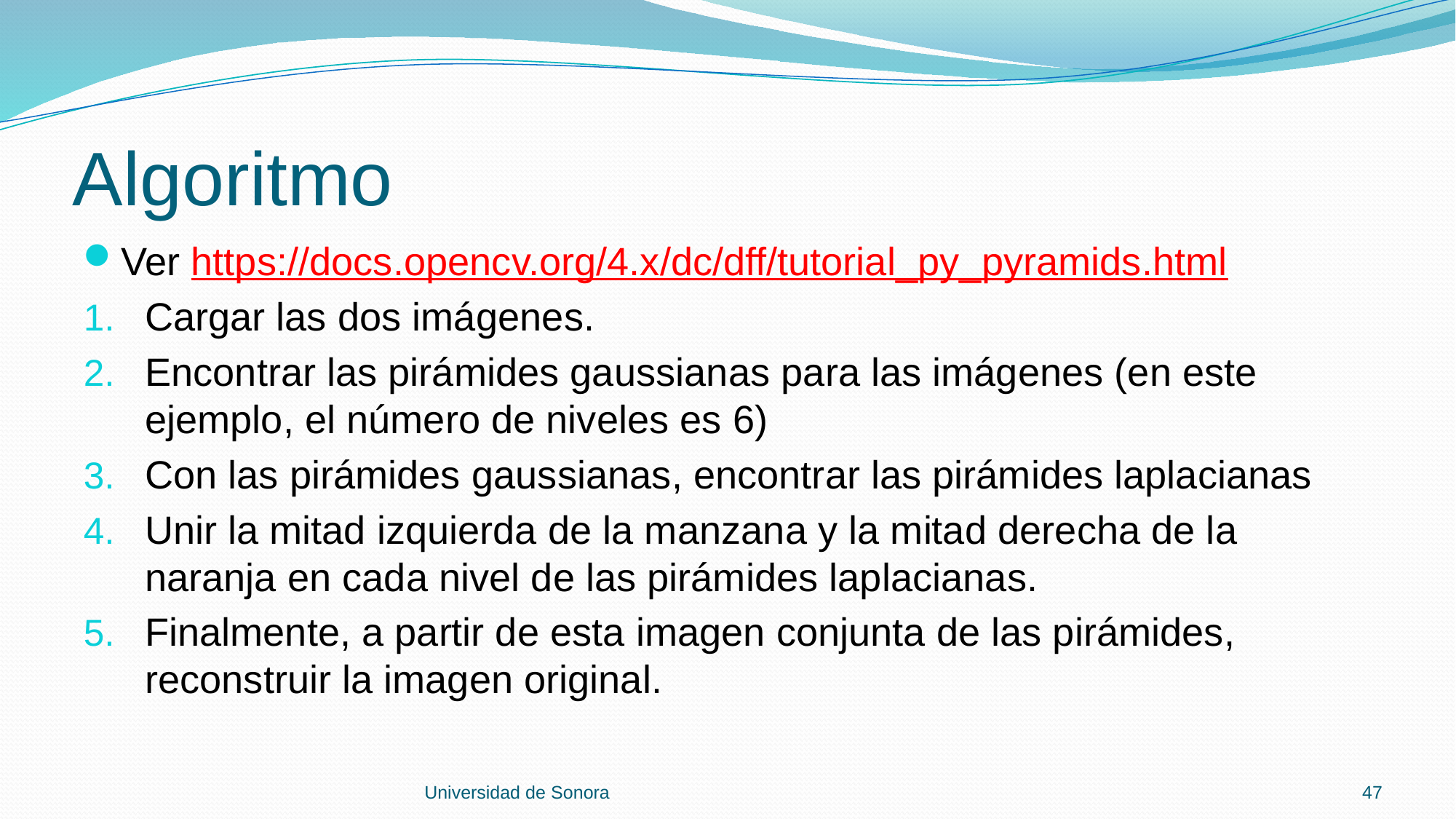

# Algoritmo
Ver https://docs.opencv.org/4.x/dc/dff/tutorial_py_pyramids.html
Cargar las dos imágenes.
Encontrar las pirámides gaussianas para las imágenes (en este ejemplo, el número de niveles es 6)
Con las pirámides gaussianas, encontrar las pirámides laplacianas
Unir la mitad izquierda de la manzana y la mitad derecha de la naranja en cada nivel de las pirámides laplacianas.
Finalmente, a partir de esta imagen conjunta de las pirámides, reconstruir la imagen original.

Universidad de Sonora
47